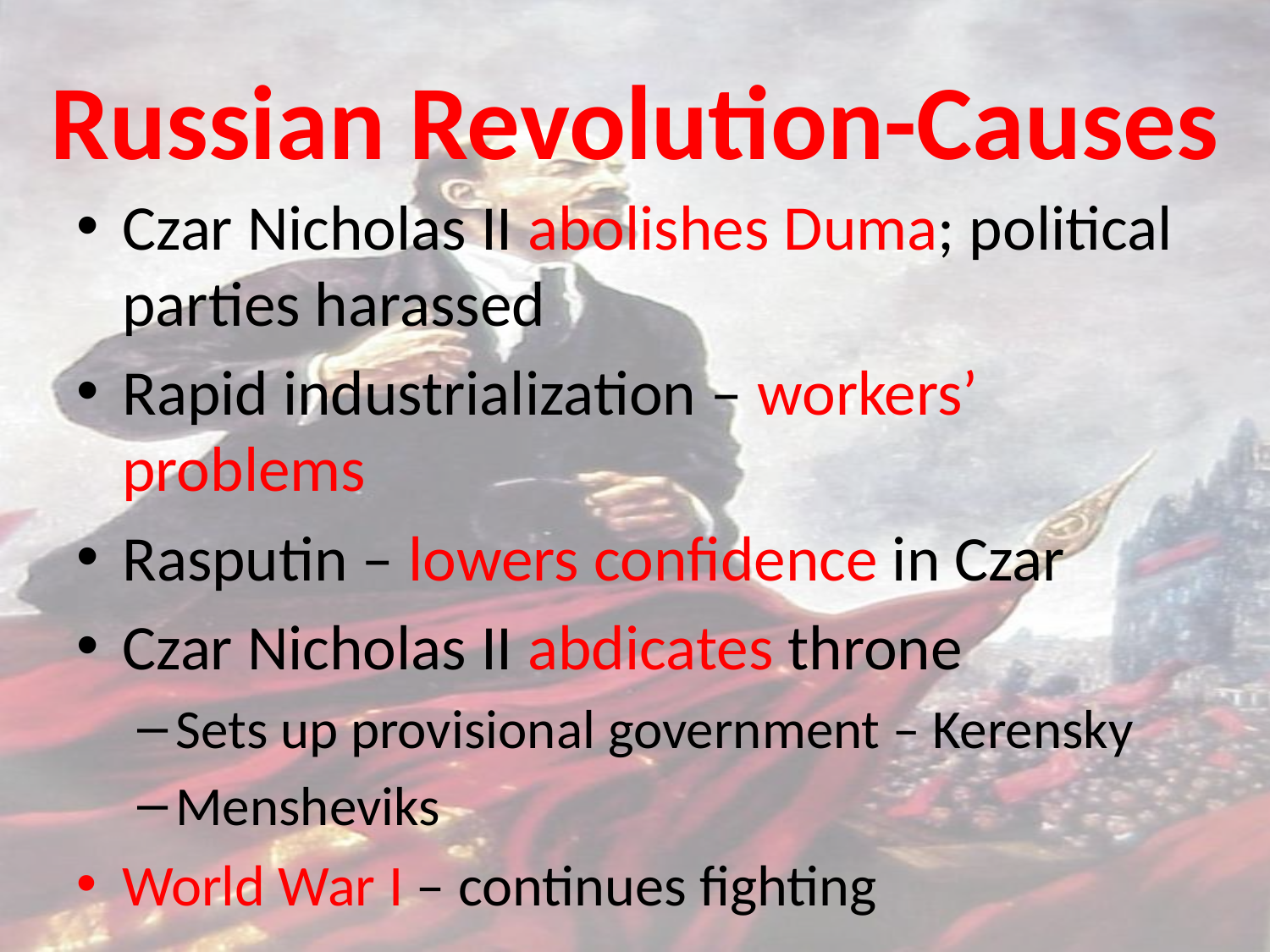

# Russian Revolution-Causes
Czar Nicholas II abolishes Duma; political parties harassed
Rapid industrialization – workers’ problems
Rasputin – lowers confidence in Czar
Czar Nicholas II abdicates throne
Sets up provisional government – Kerensky
Mensheviks
World War I – continues fighting